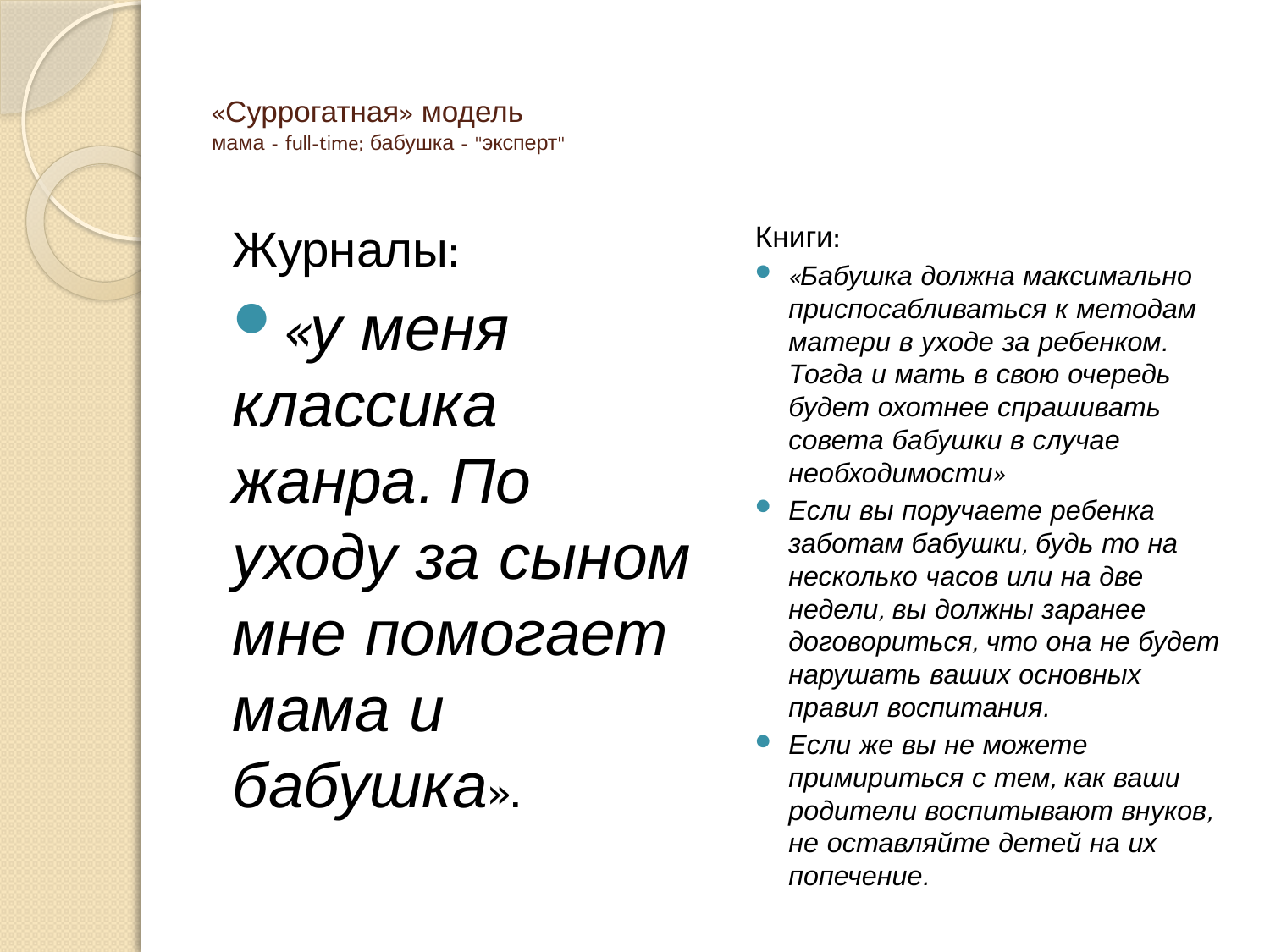

# «Суррогатная» модель мама - full-time; бабушка - "эксперт"
Журналы:
«у меня классика жанра. По уходу за сыном мне помогает мама и бабушка».
Книги:
«Бабушка должна максимально приспосабливаться к методам матери в уходе за ребенком. Тогда и мать в свою очередь будет охотнее спрашивать совета бабушки в случае необходимости»
Если вы поручаете ребенка заботам бабушки, будь то на несколько часов или на две недели, вы должны заранее договориться, что она не будет нарушать ваших основных правил воспитания.
Если же вы не можете примириться с тем, как ваши родители воспитывают внуков, не оставляйте детей на их попечение.